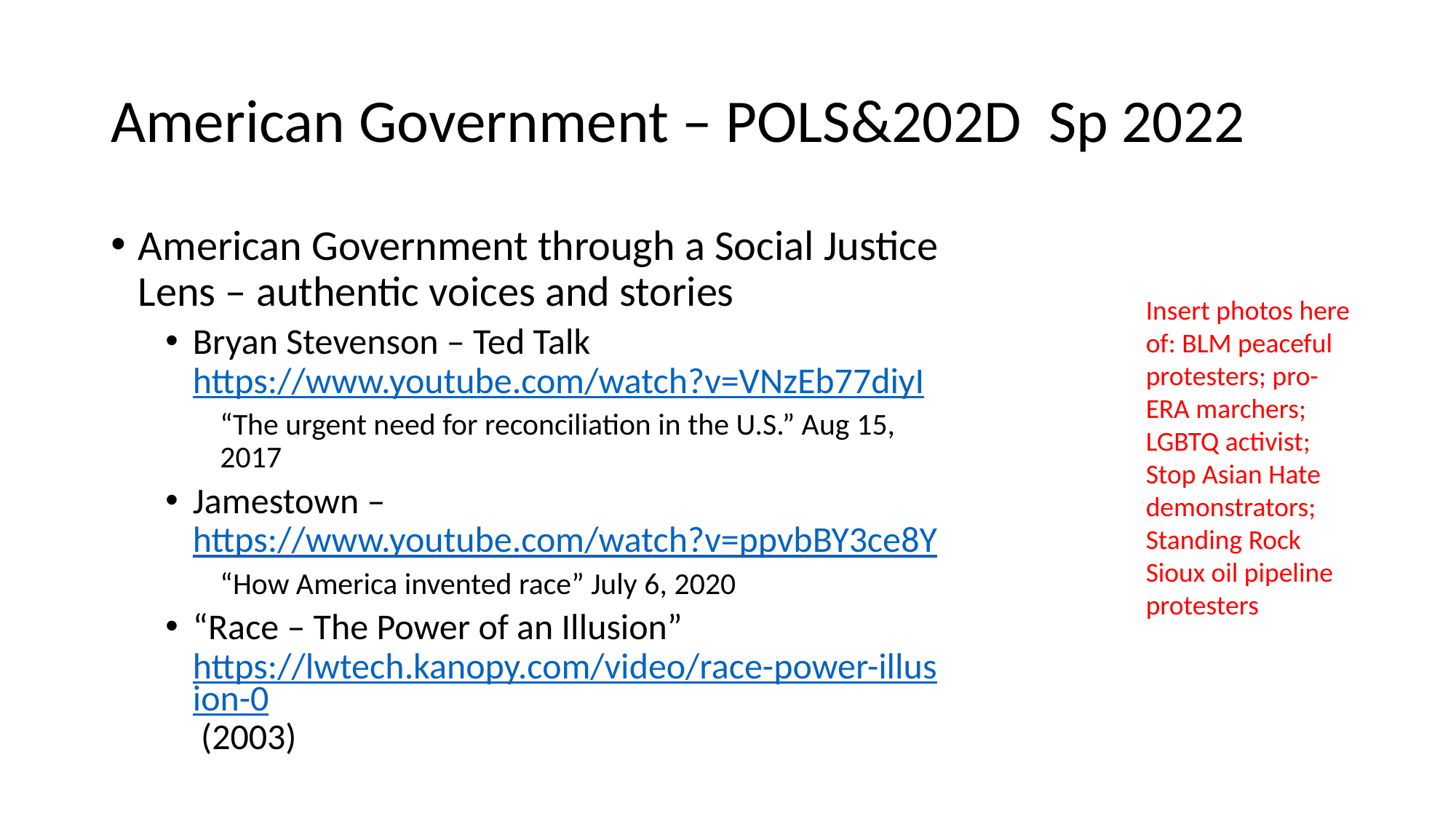

# American Government – POLS&202D  Sp 2022
American Government through a Social Justice Lens – authentic voices and stories
Bryan Stevenson – Ted Talk https://www.youtube.com/watch?v=VNzEb77diyI
“The urgent need for reconciliation in the U.S.” Aug 15, 2017
Jamestown – https://www.youtube.com/watch?v=ppvbBY3ce8Y
“How America invented race” July 6, 2020
“Race – The Power of an Illusion” https://lwtech.kanopy.com/video/race-power-illusion-0 (2003)

Insert photos here of: BLM peaceful protesters; pro-ERA marchers; LGBTQ activist; Stop Asian Hate demonstrators; Standing Rock Sioux oil pipeline protesters